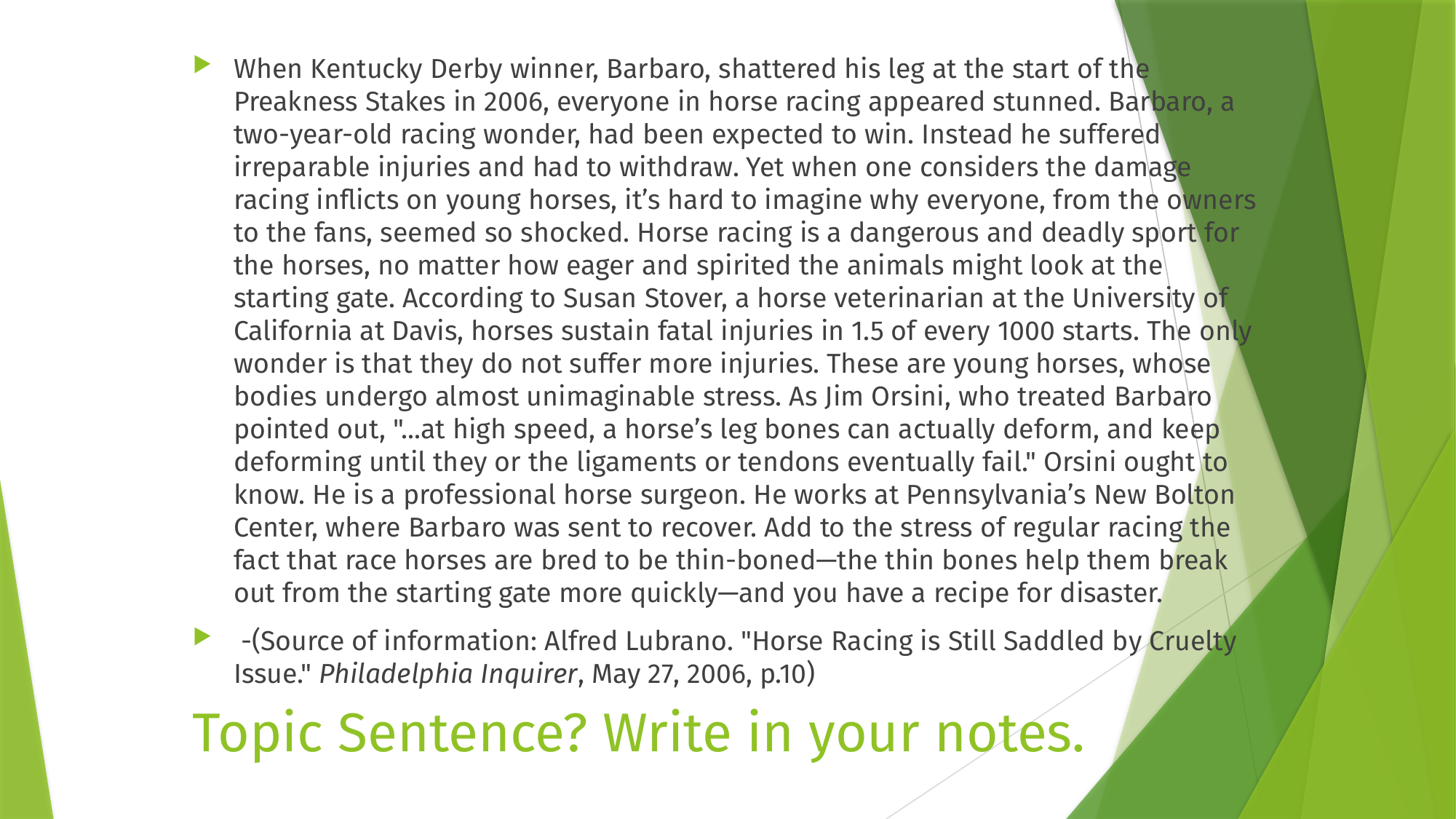

When Kentucky Derby winner, Barbaro, shattered his leg at the start of the Preakness Stakes in 2006, everyone in horse racing appeared stunned. Barbaro, a two-year-old racing wonder, had been expected to win. Instead he suffered irreparable injuries and had to withdraw. Yet when one considers the damage racing inflicts on young horses, it’s hard to imagine why everyone, from the owners to the fans, seemed so shocked. Horse racing is a dangerous and deadly sport for the horses, no matter how eager and spirited the animals might look at the starting gate. According to Susan Stover, a horse veterinarian at the University of California at Davis, horses sustain fatal injuries in 1.5 of every 1000 starts. The only wonder is that they do not suffer more injuries. These are young horses, whose bodies undergo almost unimaginable stress. As Jim Orsini, who treated Barbaro pointed out, "...at high speed, a horse’s leg bones can actually deform, and keep deforming until they or the ligaments or tendons eventually fail." Orsini ought to know. He is a professional horse surgeon. He works at Pennsylvania’s New Bolton Center, where Barbaro was sent to recover. Add to the stress of regular racing the fact that race horses are bred to be thin-boned—the thin bones help them break out from the starting gate more quickly—and you have a recipe for disaster.
 -(Source of information: Alfred Lubrano. "Horse Racing is Still Saddled by Cruelty Issue." Philadelphia Inquirer, May 27, 2006, p.10)

# Topic Sentence? Write in your notes.